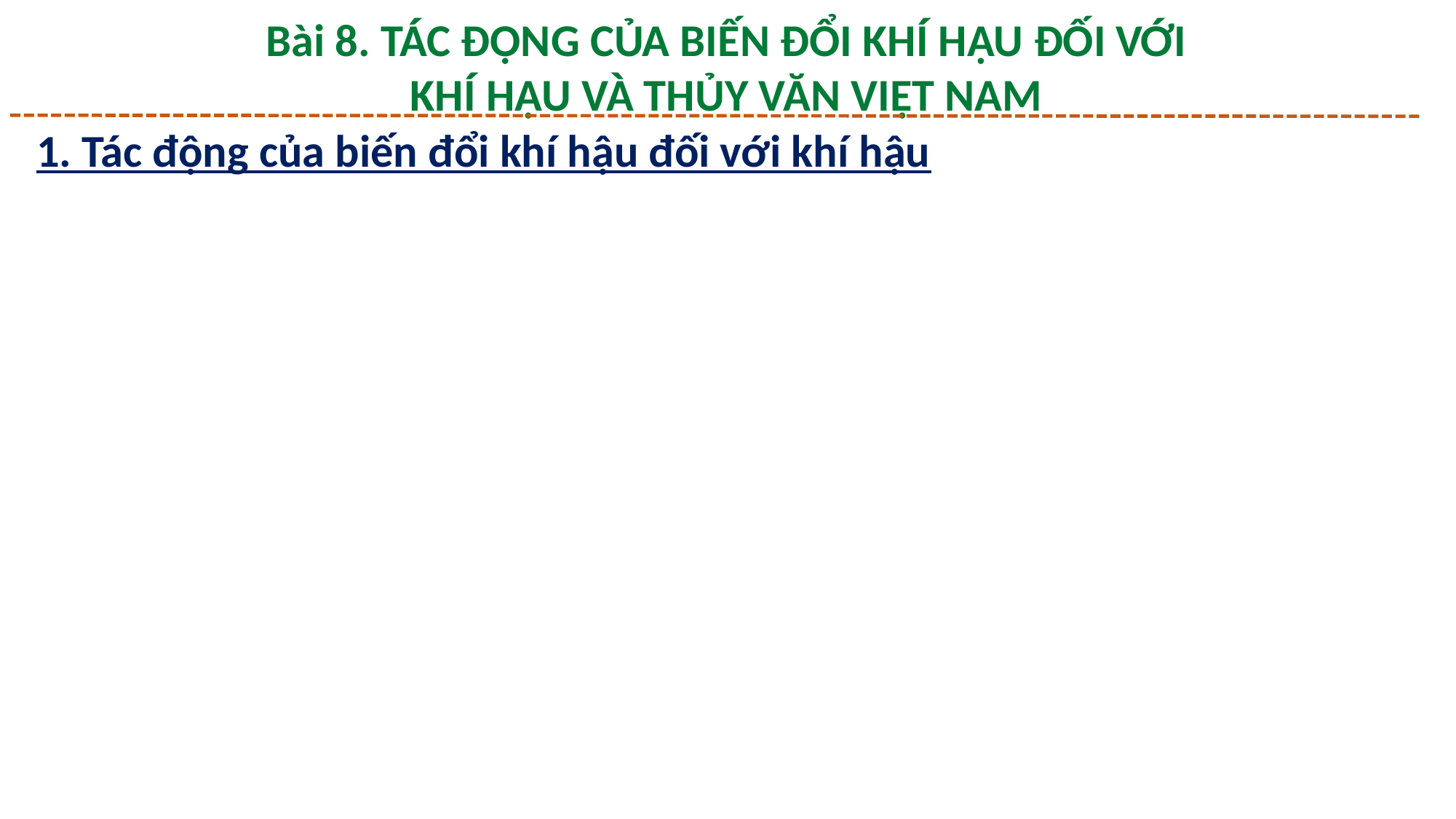

Bài 8. TÁC ĐỘNG CỦA BIẾN ĐỔI KHÍ HẬU ĐỐI VỚI
KHÍ HẬU VÀ THỦY VĂN VIỆT NAM
1. Tác động của biến đổi khí hậu đối với khí hậu